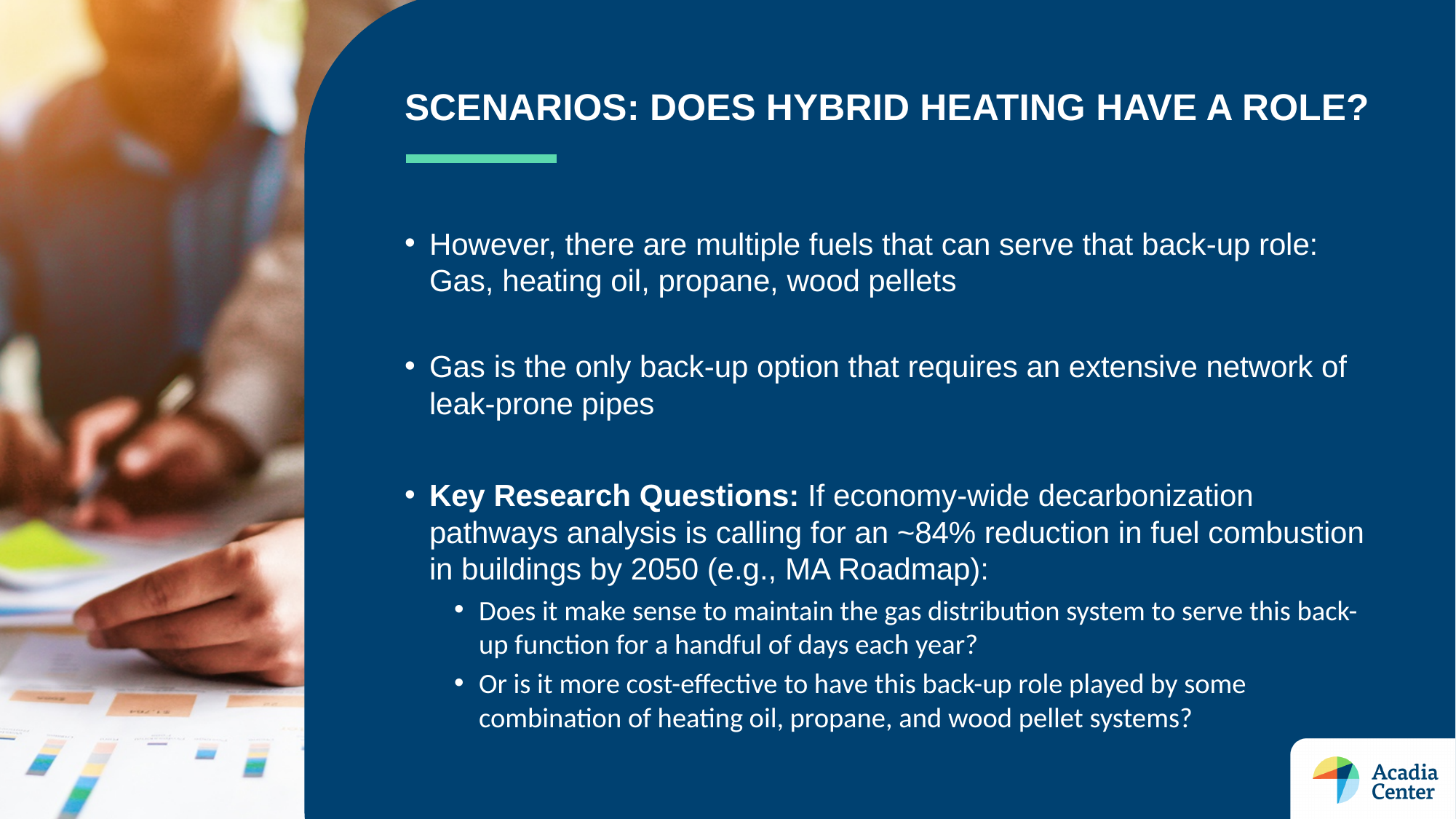

# Scenarios: Does Hybrid Heating Have a role?
However, there are multiple fuels that can serve that back-up role: Gas, heating oil, propane, wood pellets
Gas is the only back-up option that requires an extensive network of leak-prone pipes
Key Research Questions: If economy-wide decarbonization pathways analysis is calling for an ~84% reduction in fuel combustion in buildings by 2050 (e.g., MA Roadmap):
Does it make sense to maintain the gas distribution system to serve this back-up function for a handful of days each year?
Or is it more cost-effective to have this back-up role played by some combination of heating oil, propane, and wood pellet systems?